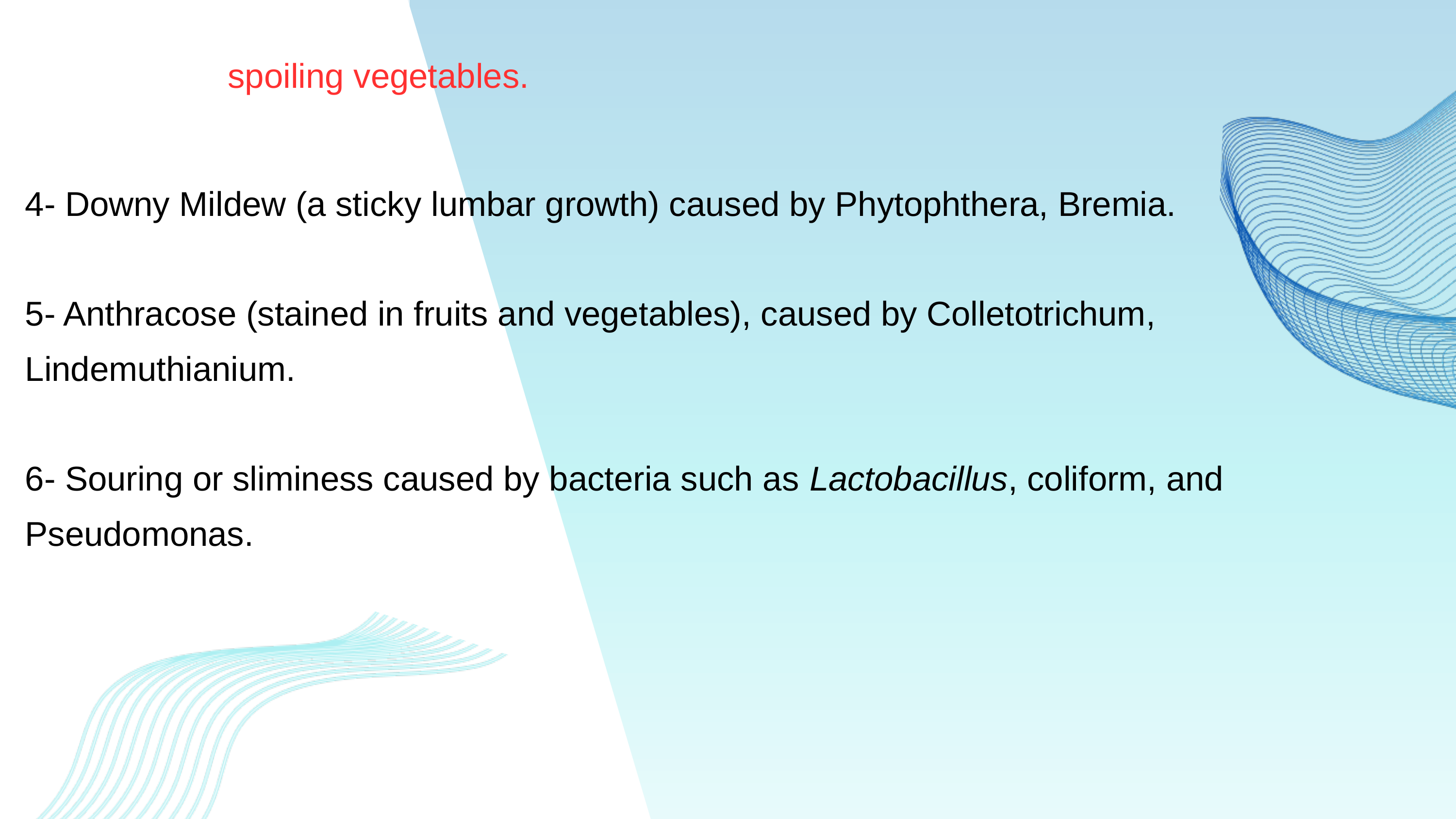

spoiling vegetables.

4- Downy Mildew (a sticky lumbar growth) caused by Phytophthera, Bremia.

5- Anthracose (stained in fruits and vegetables), caused by Colletotrichum, Lindemuthianium.

6- Souring or sliminess caused by bacteria such as Lactobacillus, coliform, and Pseudomonas.